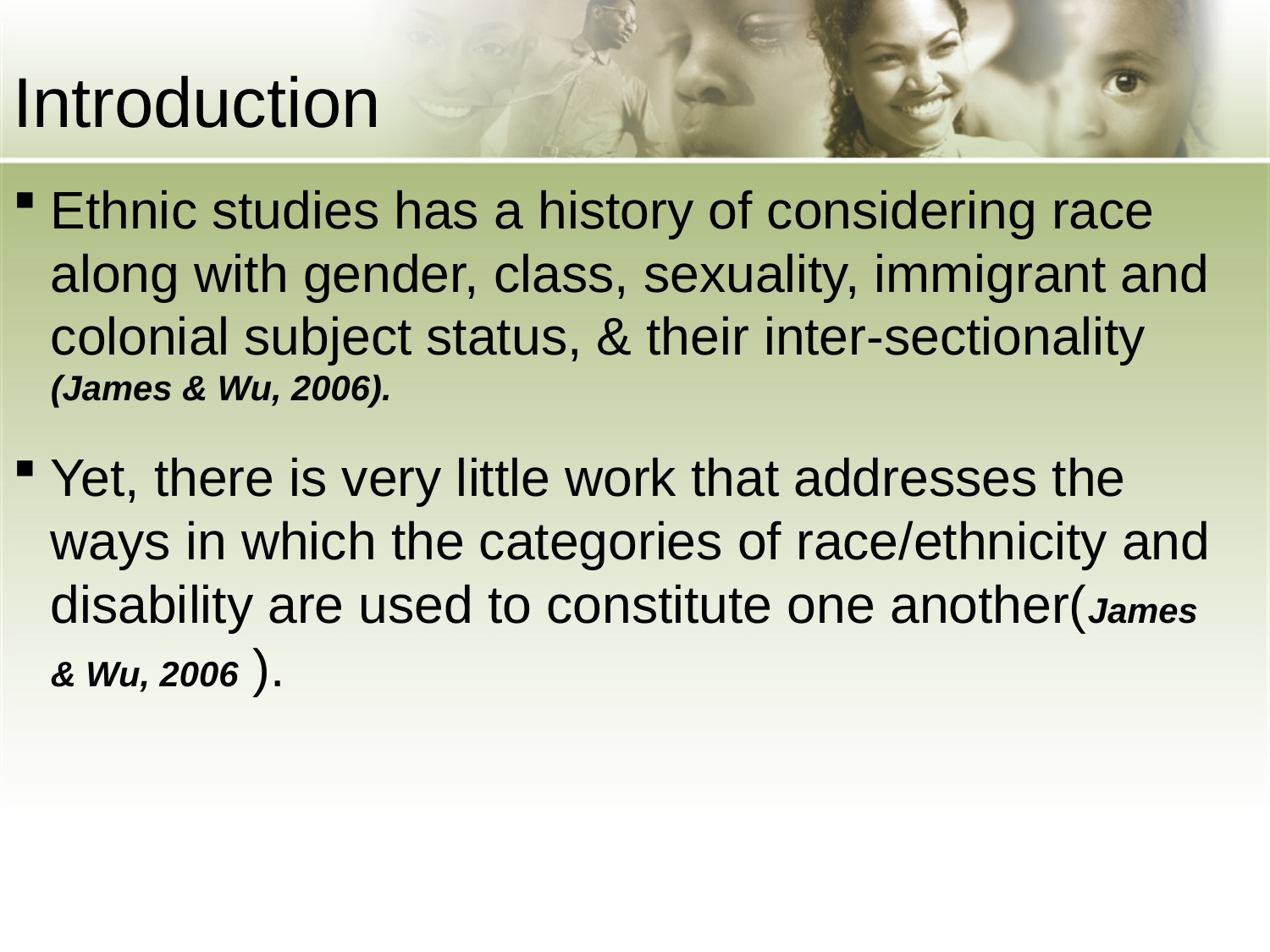

# Introduction
Ethnic studies has a history of considering race along with gender, class, sexuality, immigrant and colonial subject status, & their inter-sectionality  (James & Wu, 2006).

Yet, there is very little work that addresses the ways in which the categories of race/ethnicity and disability are used to constitute one another(James & Wu, 2006 ).